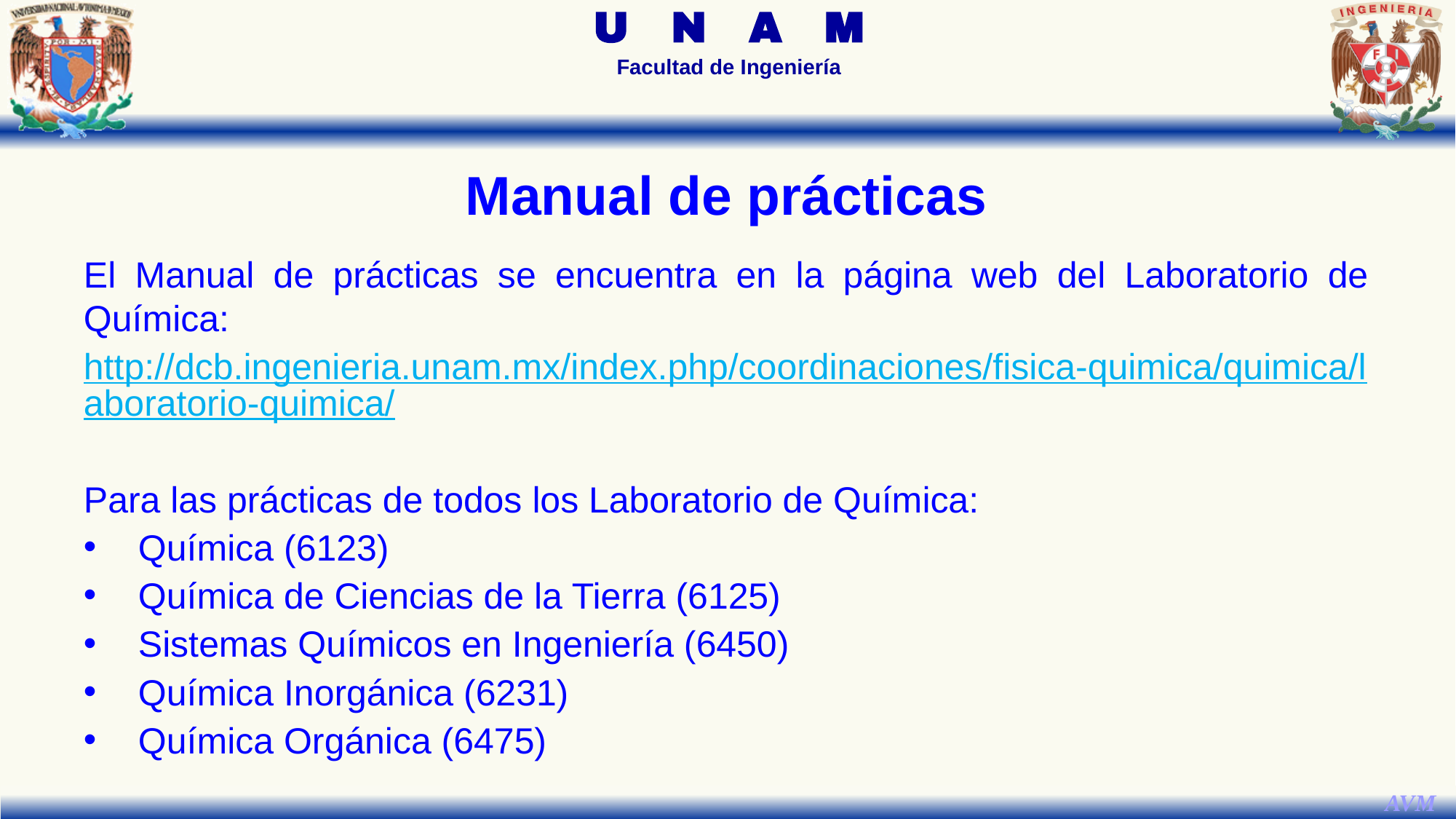

Manual de prácticas
El Manual de prácticas se encuentra en la página web del Laboratorio de Química:
http://dcb.ingenieria.unam.mx/index.php/coordinaciones/fisica-quimica/quimica/laboratorio-quimica/

Para las prácticas de todos los Laboratorio de Química:
Química (6123)
Química de Ciencias de la Tierra (6125)
Sistemas Químicos en Ingeniería (6450)
Química Inorgánica (6231)
Química Orgánica (6475)